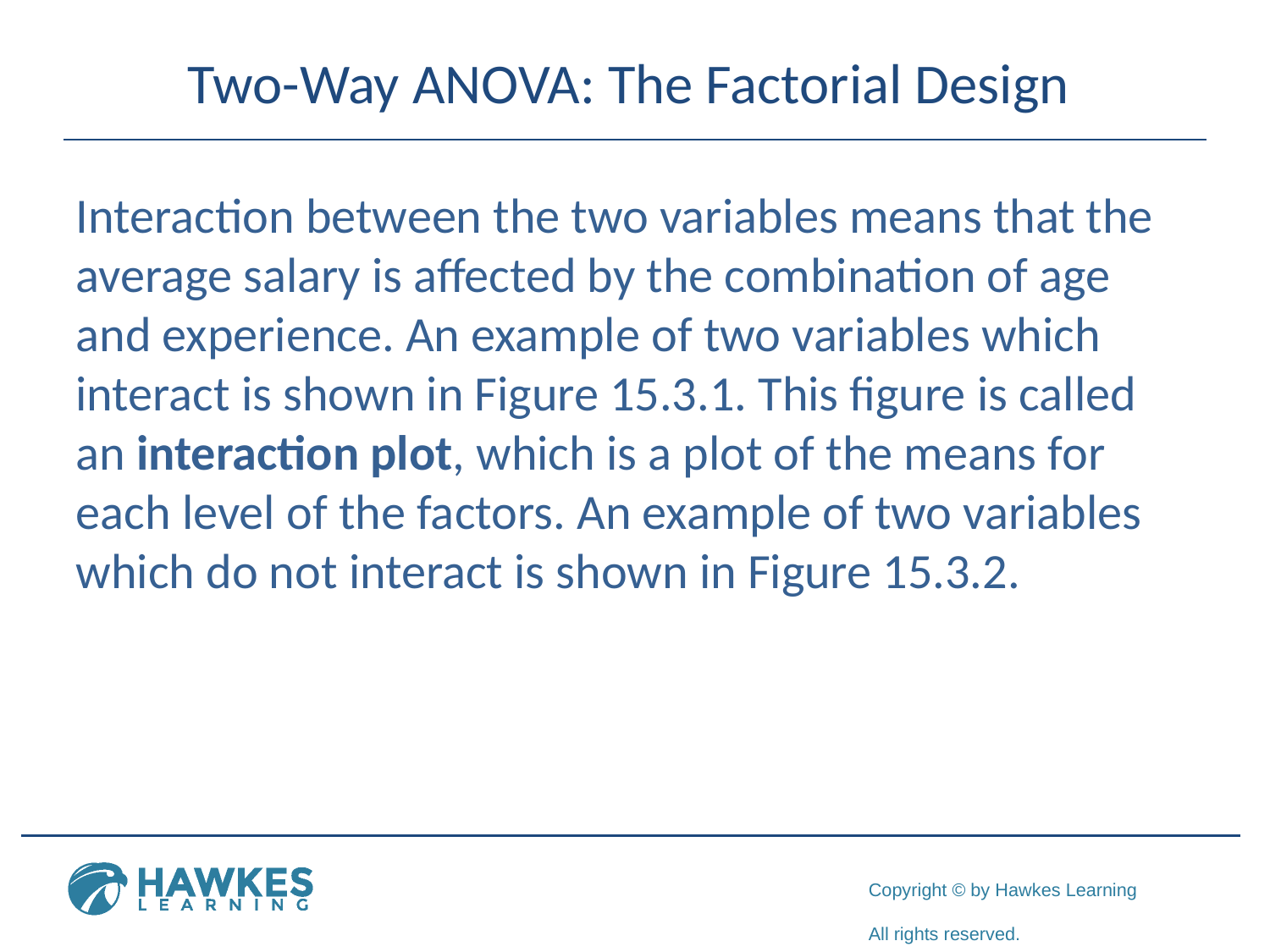

# Two-Way ANOVA: The Factorial Design
Interaction between the two variables means that the average salary is affected by the combination of age and experience. An example of two variables which interact is shown in Figure 15.3.1. This figure is called an interaction plot, which is a plot of the means for each level of the factors. An example of two variables which do not interact is shown in Figure 15.3.2.